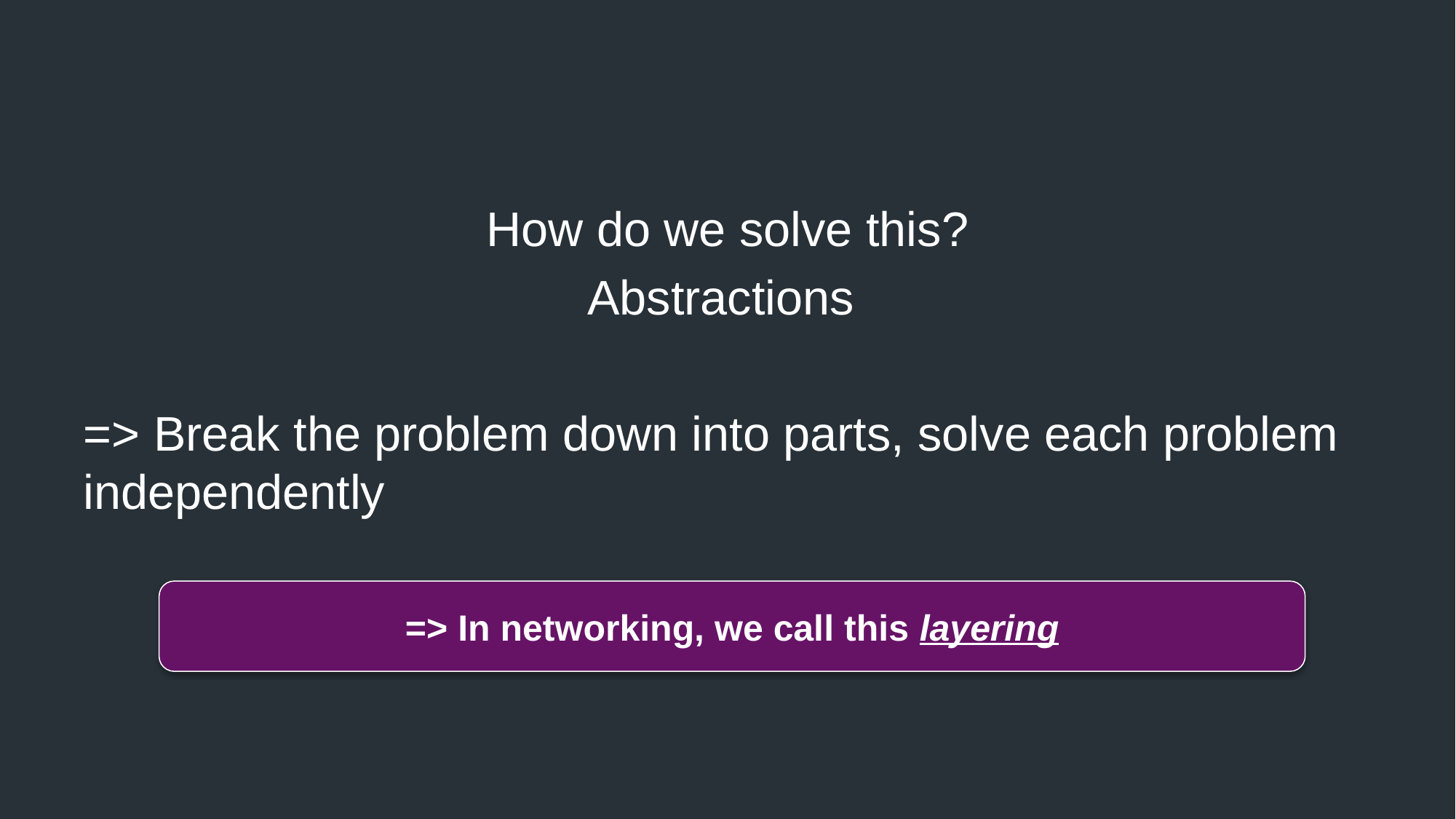

How do we solve this?
Abstractions

=> Break the problem down into parts, solve each problem independently
=> In networking, we call this layering